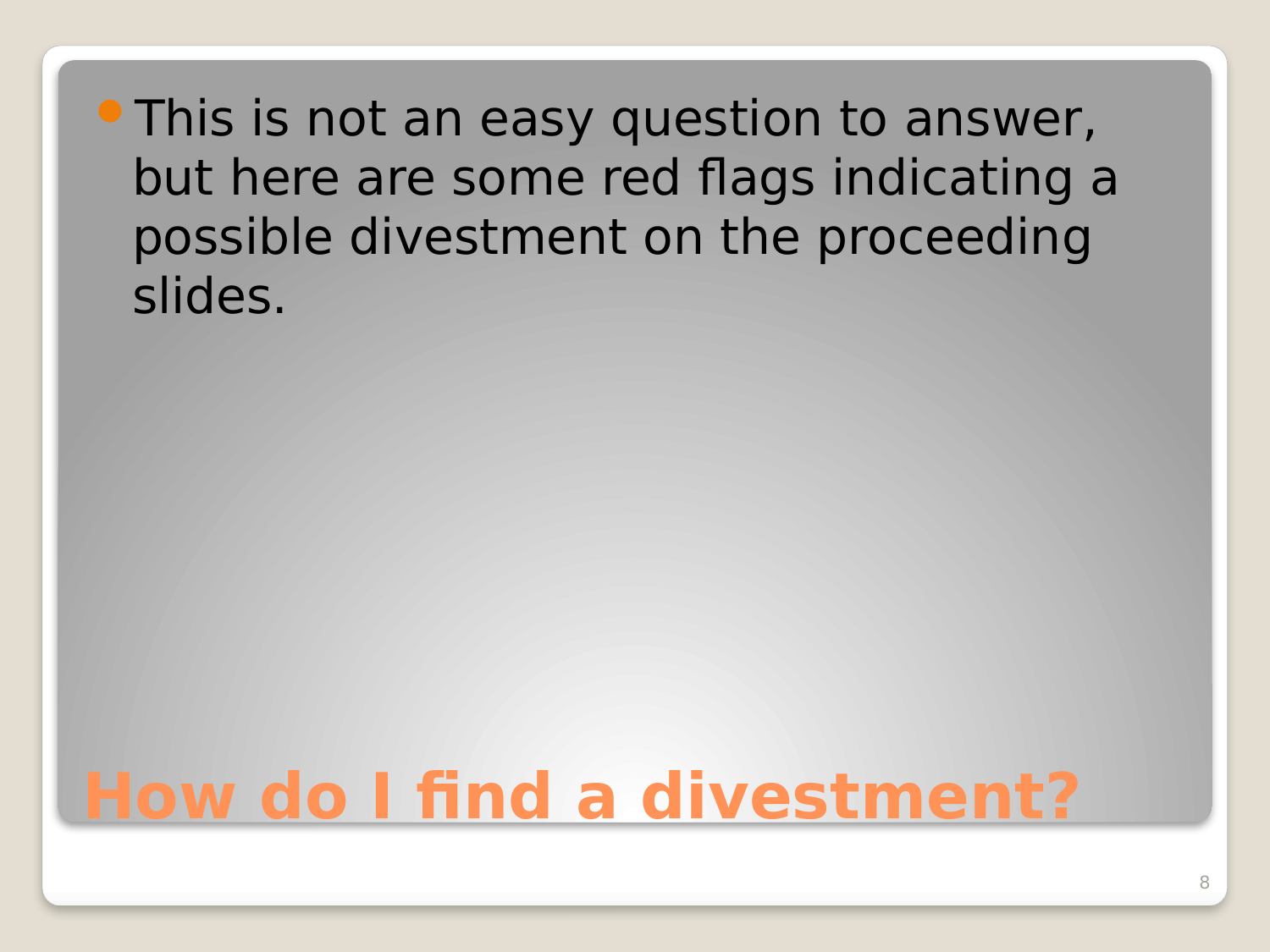

This is not an easy question to answer, but here are some red flags indicating a possible divestment on the proceeding slides.
# How do I find a divestment?
8